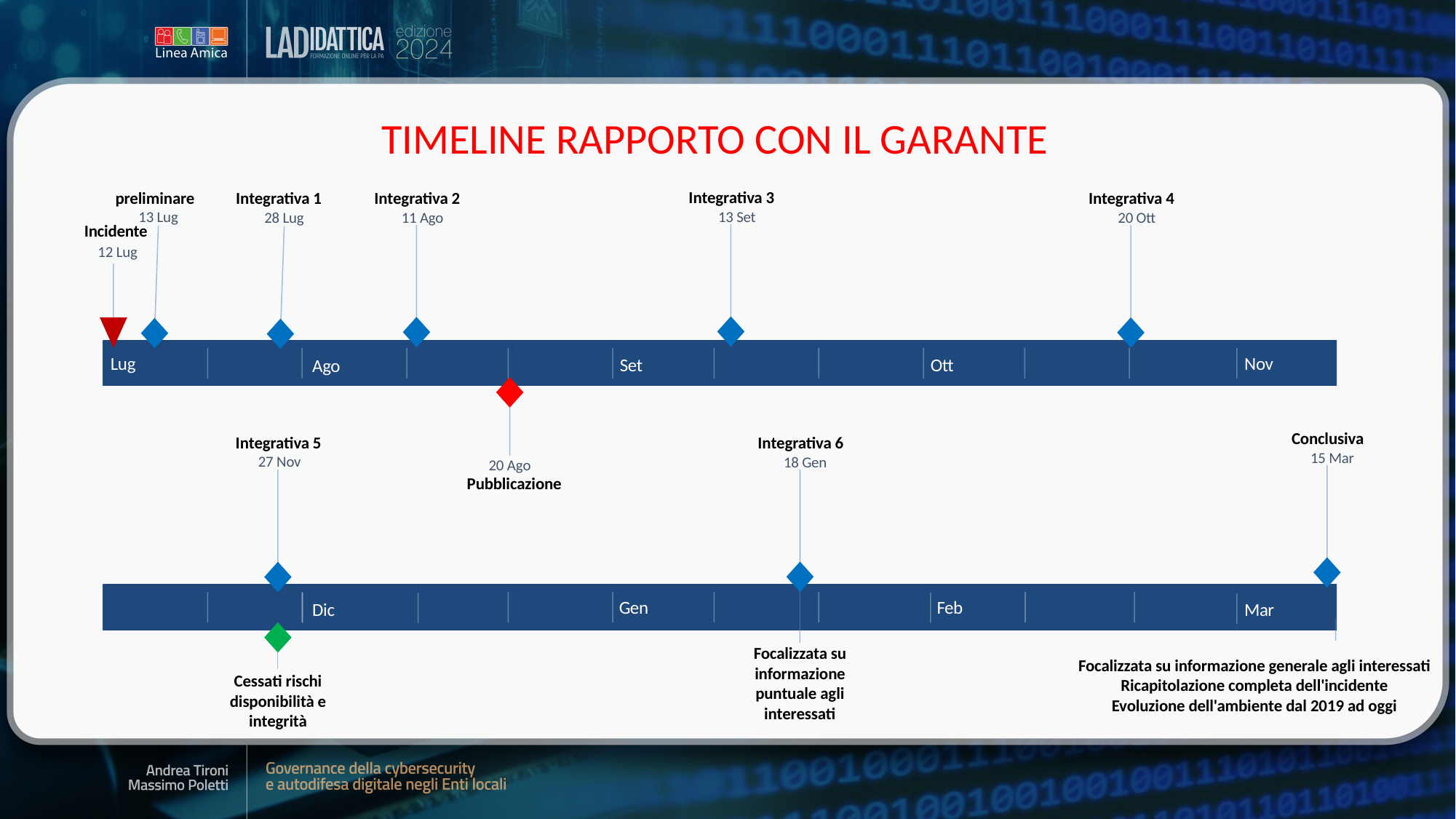

TIMELINE RAPPORTO CON IL GARANTE
Integrativa 3
Integrativa 2
Integrativa 1
Integrativa 4
preliminare
13 Set
13 Lug
11 Ago
28 Lug
20 Ott
Incidente
12 Lug

Lug
Nov
Set
Ott
Ago

Conclusiva
Integrativa 6
Integrativa 5
15 Mar
27 Nov
18 Gen
20 Ago
Pubblicazione

Gen
Feb
Mar
Dic

Focalizzata su informazione puntuale agli interessati
Focalizzata su informazione generale agli interessati
Ricapitolazione completa dell'incidente
Evoluzione dell'ambiente dal 2019 ad oggi
Cessati rischi disponibilità e integrità